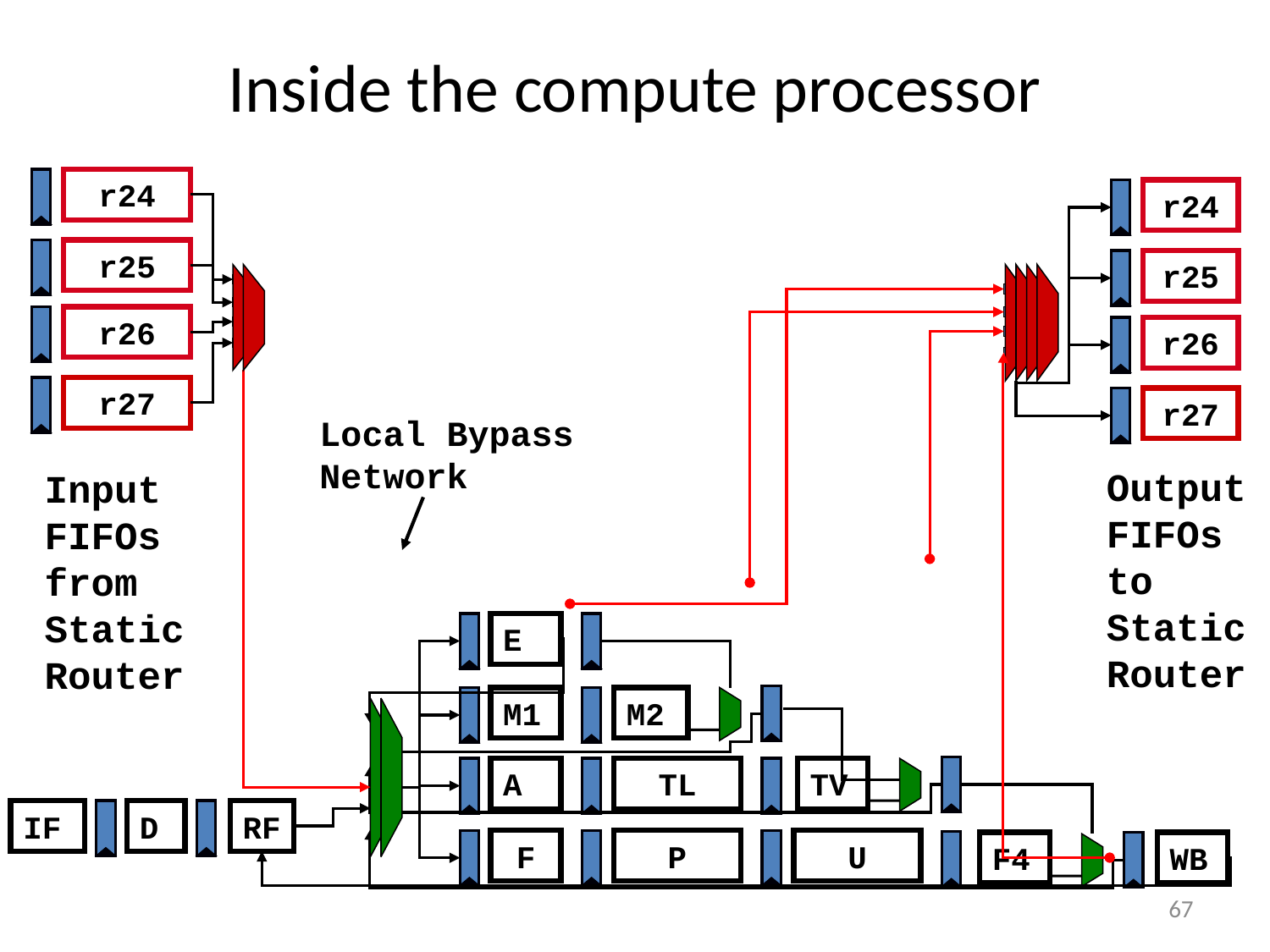

# Inside the compute processor

r24

r24

r25

r25

r26

r26

r27

r27
Local Bypass
Network
Output
FIFOs
to
Static
Router
Input
FIFOs
from
Static
Router

E

M1

M2

A

TL

TV

IF

D

RF

F

P

U

F4

WB

67